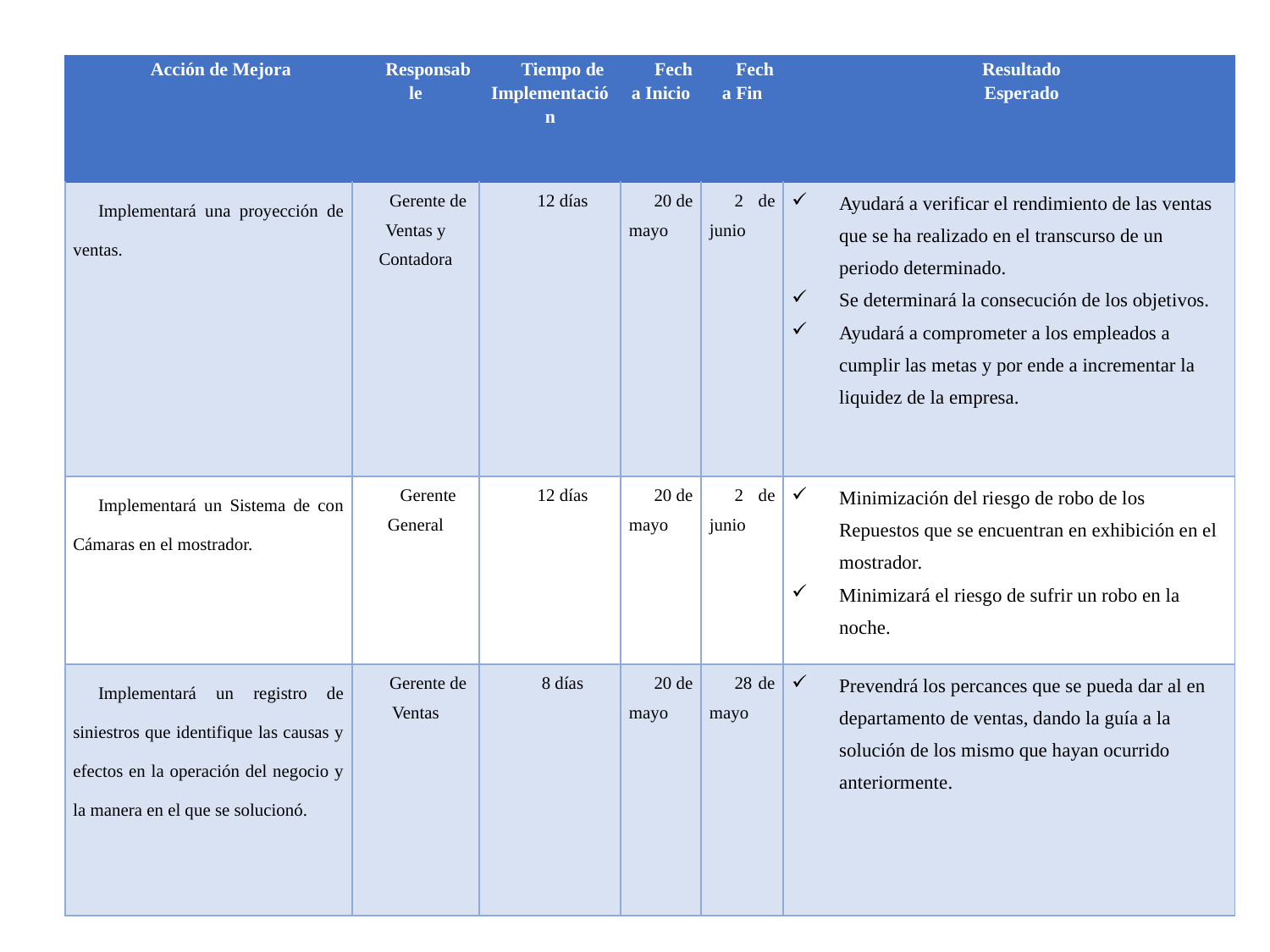

| Acción de Mejora | Responsable | Tiempo de Implementación | Fecha Inicio | Fecha Fin | Resultado Esperado |
| --- | --- | --- | --- | --- | --- |
| Implementará una proyección de ventas. | Gerente de Ventas y Contadora | 12 días | 20 de mayo | 2 de junio | Ayudará a verificar el rendimiento de las ventas que se ha realizado en el transcurso de un periodo determinado. Se determinará la consecución de los objetivos. Ayudará a comprometer a los empleados a cumplir las metas y por ende a incrementar la liquidez de la empresa. |
| Implementará un Sistema de con Cámaras en el mostrador. | Gerente General | 12 días | 20 de mayo | 2 de junio | Minimización del riesgo de robo de los Repuestos que se encuentran en exhibición en el mostrador. Minimizará el riesgo de sufrir un robo en la noche. |
| Implementará un registro de siniestros que identifique las causas y efectos en la operación del negocio y la manera en el que se solucionó. | Gerente de Ventas | 8 días | 20 de mayo | 28 de mayo | Prevendrá los percances que se pueda dar al en departamento de ventas, dando la guía a la solución de los mismo que hayan ocurrido anteriormente. |